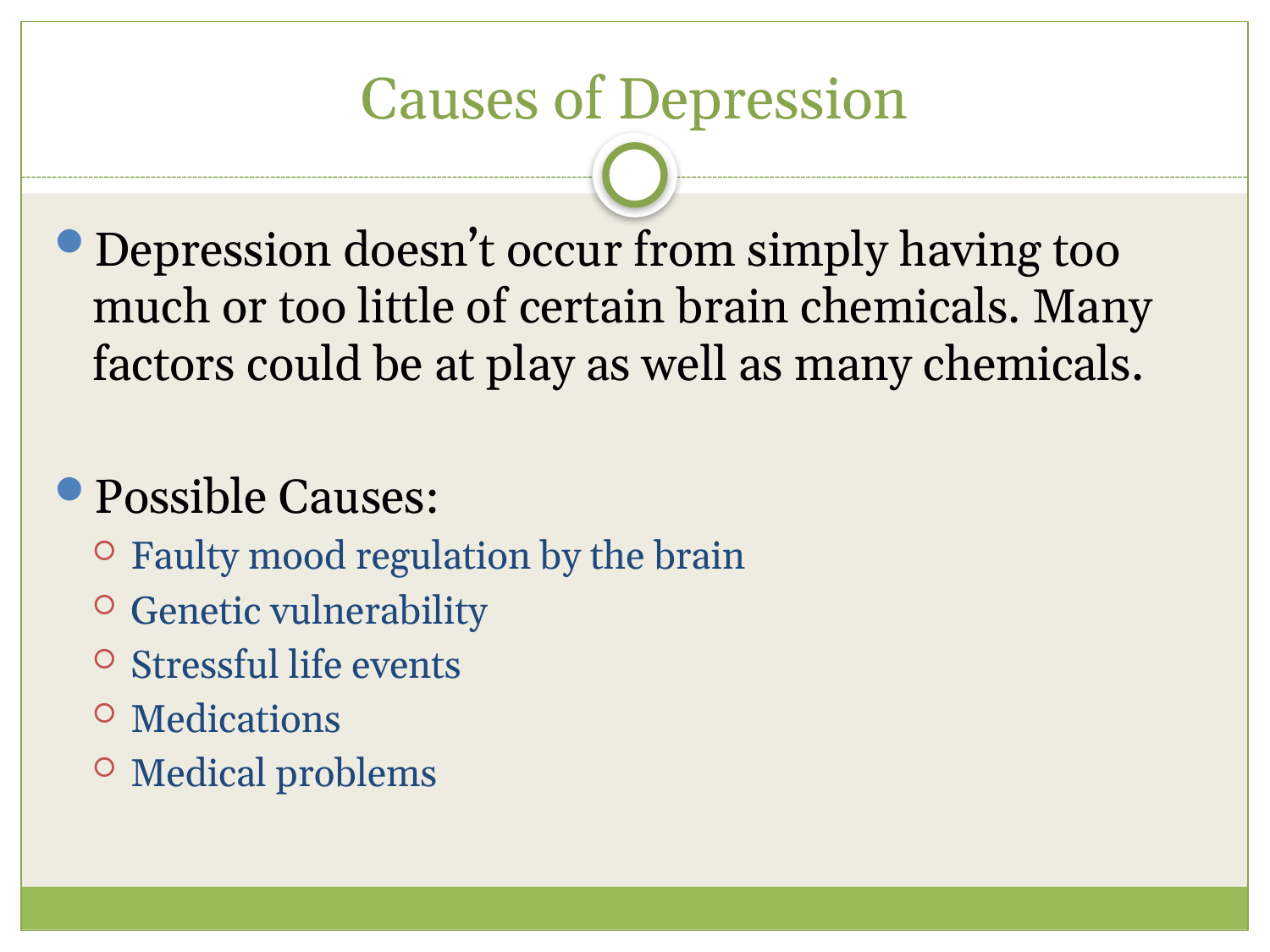

# Causes of Depression
Depression doesn’t occur from simply having too much or too little of certain brain chemicals. Many factors could be at play as well as many chemicals.

Possible Causes:
Faulty mood regulation by the brain
Genetic vulnerability
Stressful life events
Medications
Medical problems